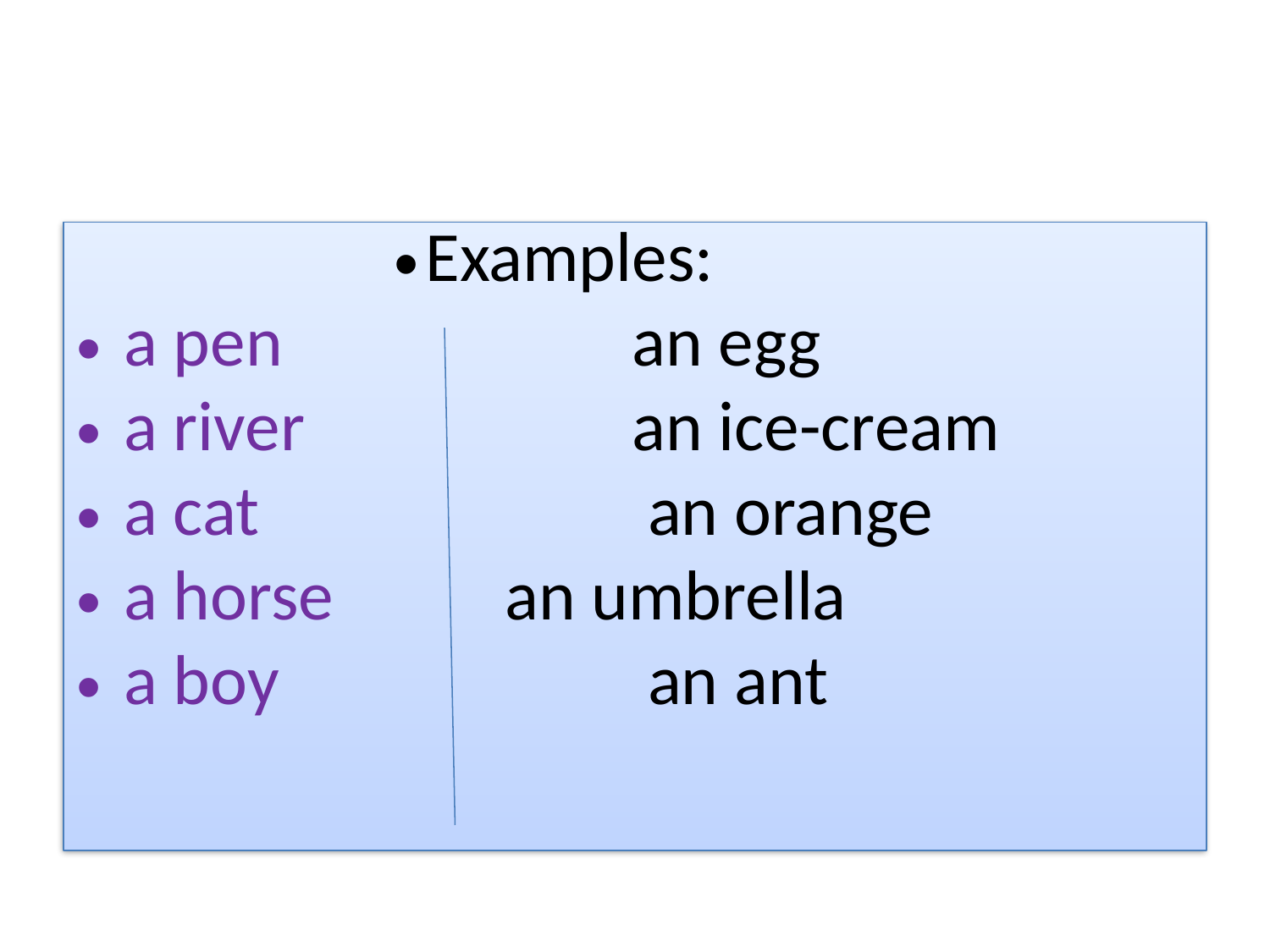

#
Examples:
a pen 			an egg
a river 			an ice-cream
a cat			 an orange
a horse 		an umbrella
a boy			 an ant